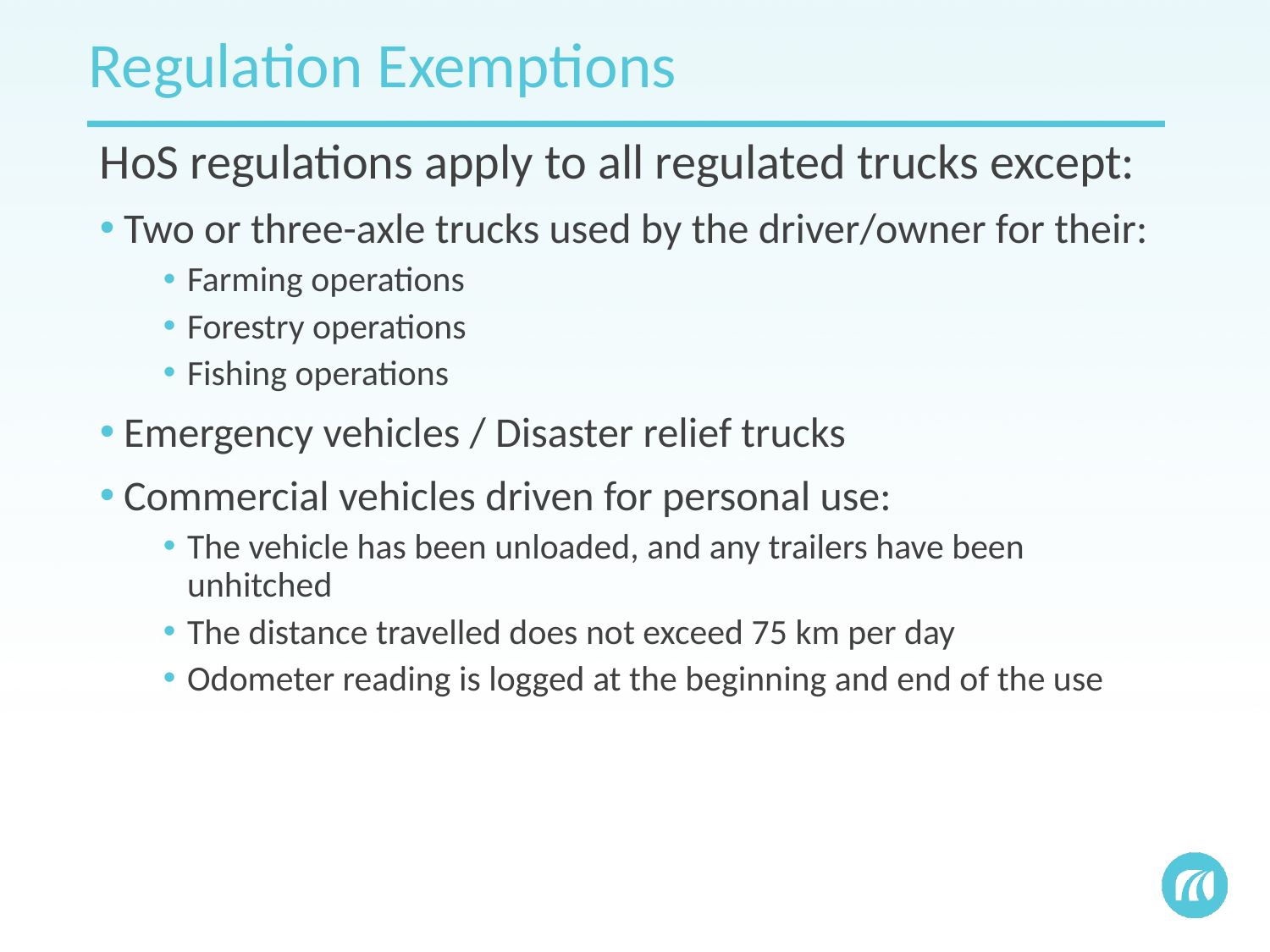

# Regulation Exemptions
HoS regulations apply to all regulated trucks except:
Two or three-axle trucks used by the driver/owner for their:
Farming operations
Forestry operations
Fishing operations
Emergency vehicles / Disaster relief trucks
Commercial vehicles driven for personal use:
The vehicle has been unloaded, and any trailers have been unhitched
The distance travelled does not exceed 75 km per day
Odometer reading is logged at the beginning and end of the use